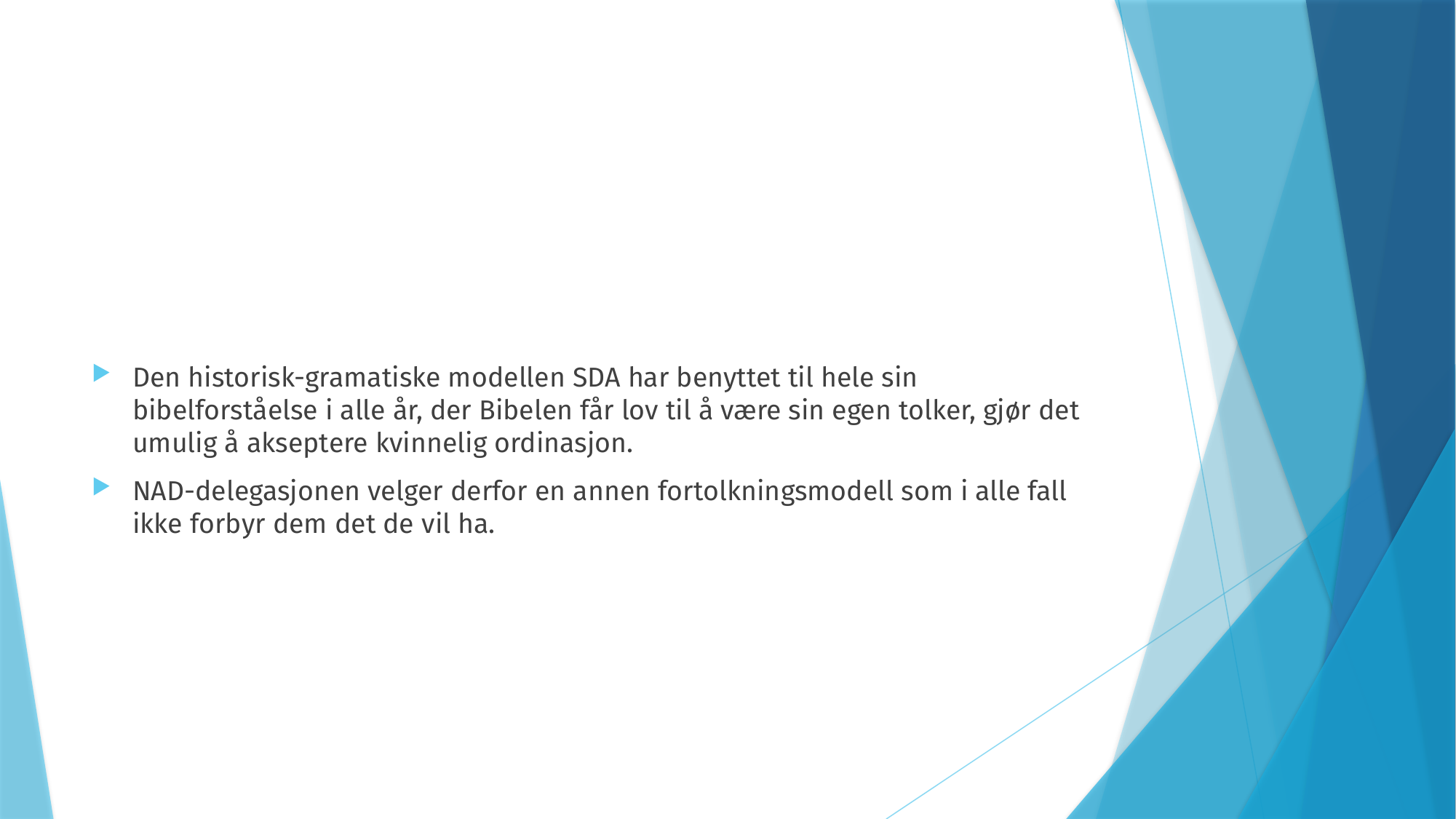

#

Den historisk-gramatiske modellen SDA har benyttet til hele sin bibelforståelse i alle år, der Bibelen får lov til å være sin egen tolker, gjør det umulig å akseptere kvinnelig ordinasjon.
NAD-delegasjonen velger derfor en annen fortolkningsmodell som i alle fall ikke forbyr dem det de vil ha.